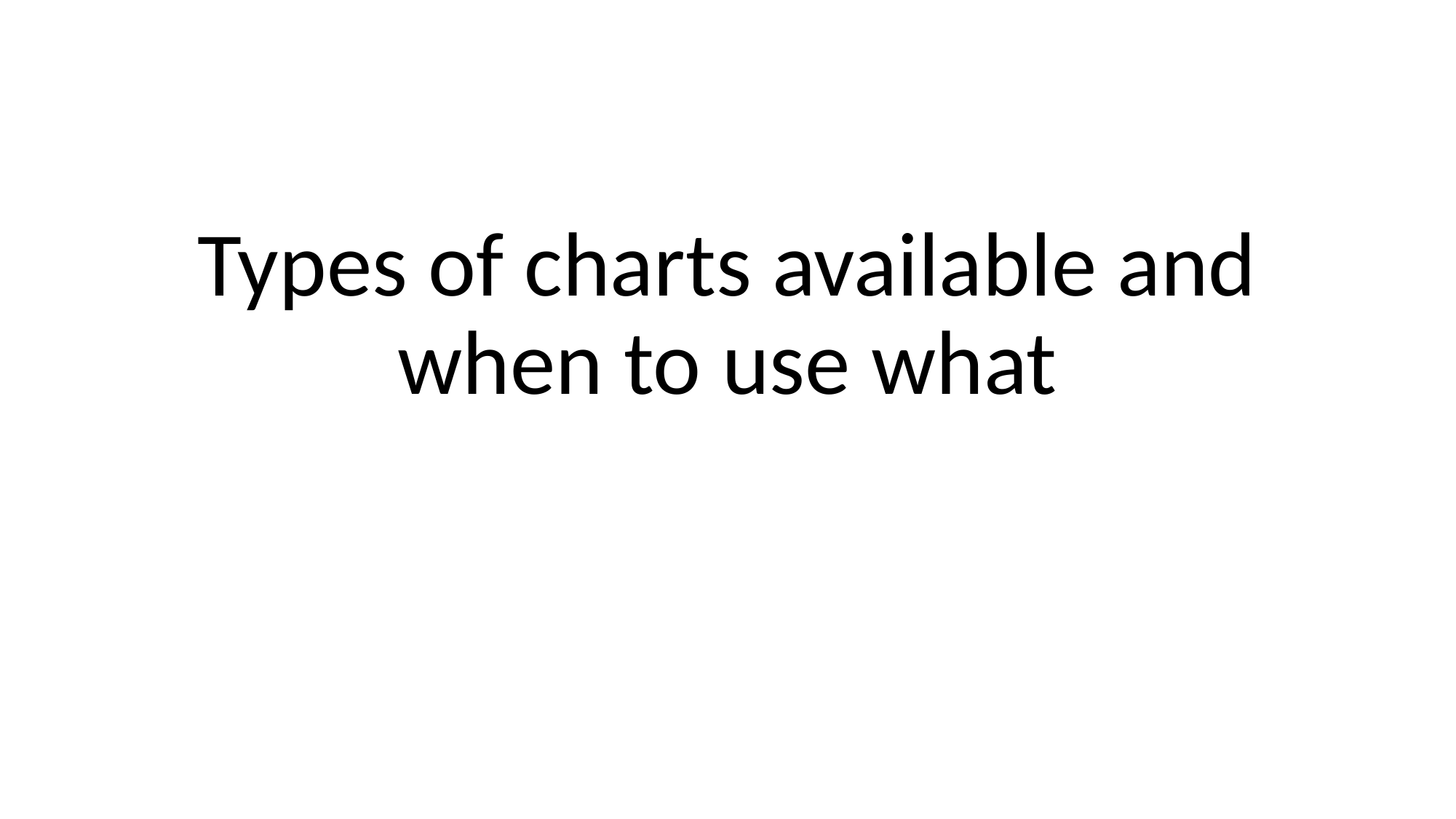

# Types of charts available and when to use what